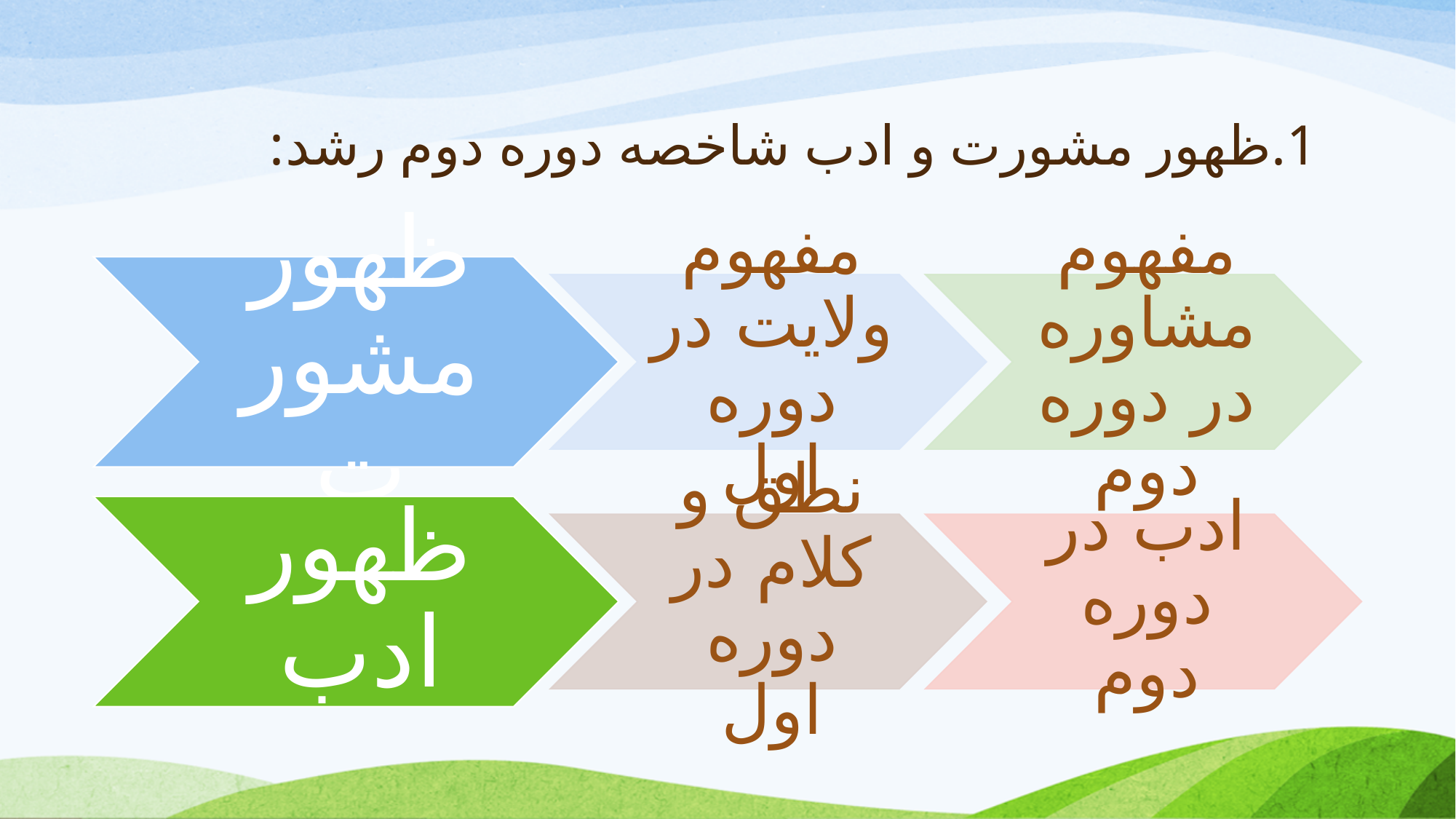

# 1.ظهور مشورت و ادب شاخصه دوره دوم رشد:
ظهور مشورت
مفهوم ولایت در دوره اول
مفهوم مشاوره در دوره دوم
ظهور ادب
نطق و کلام در دوره اول
ادب در دوره دوم